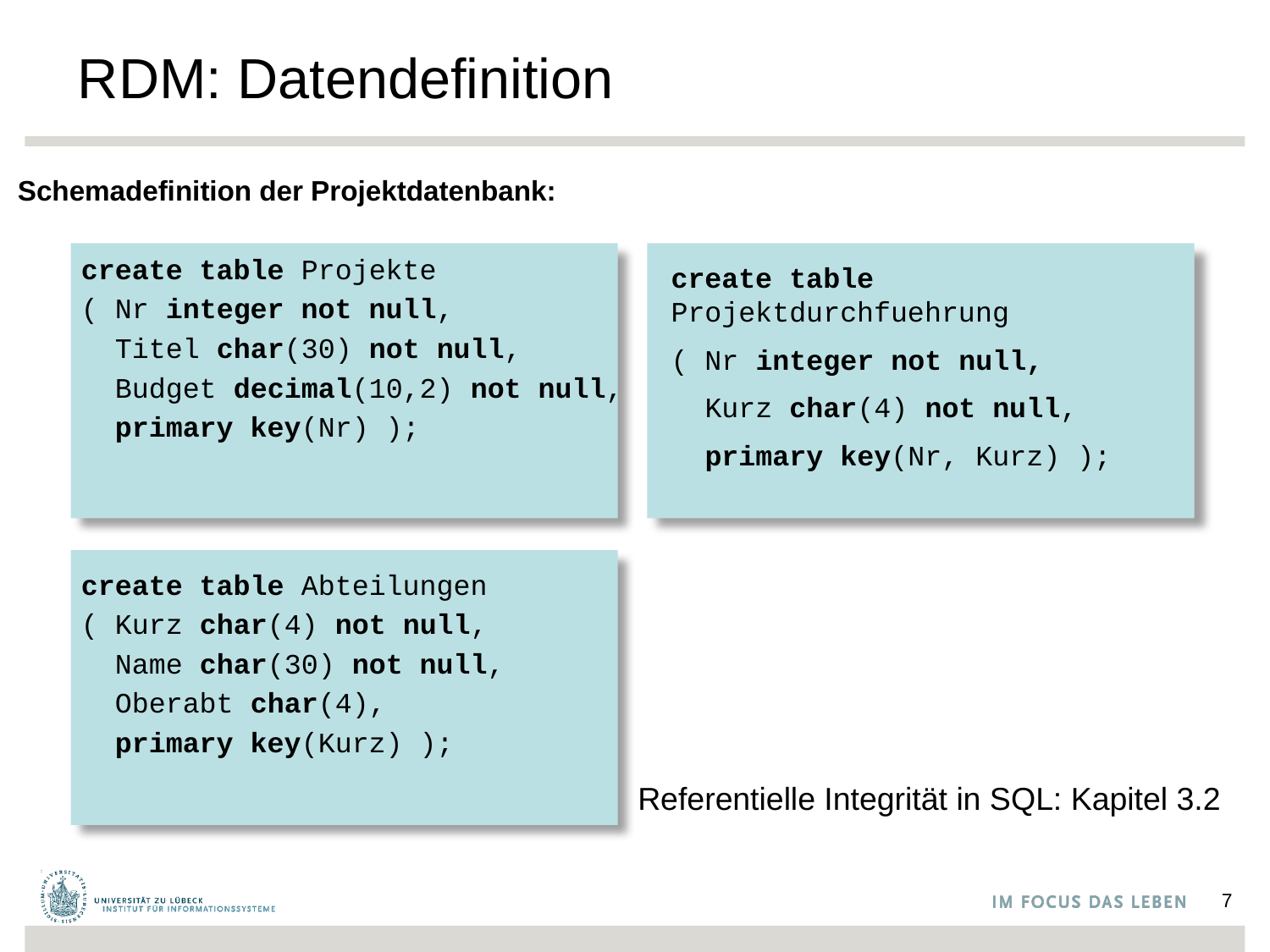

# RDM: Datendefinition
Schemadefinition der Projektdatenbank:

create table Projekte
( Nr integer not null,
  Titel char(30) not null,
  Budget decimal(10,2) not null,
  primary key(Nr) );

create table Abteilungen
( Kurz char(4) not null,
  Name char(30) not null,
  Oberabt char(4),
  primary key(Kurz) );

create table Projektdurchfuehrung
( Nr integer not null,
  Kurz char(4) not null,
  primary key(Nr, Kurz) );

Referentielle Integrität in SQL: Kapitel 3.2
7